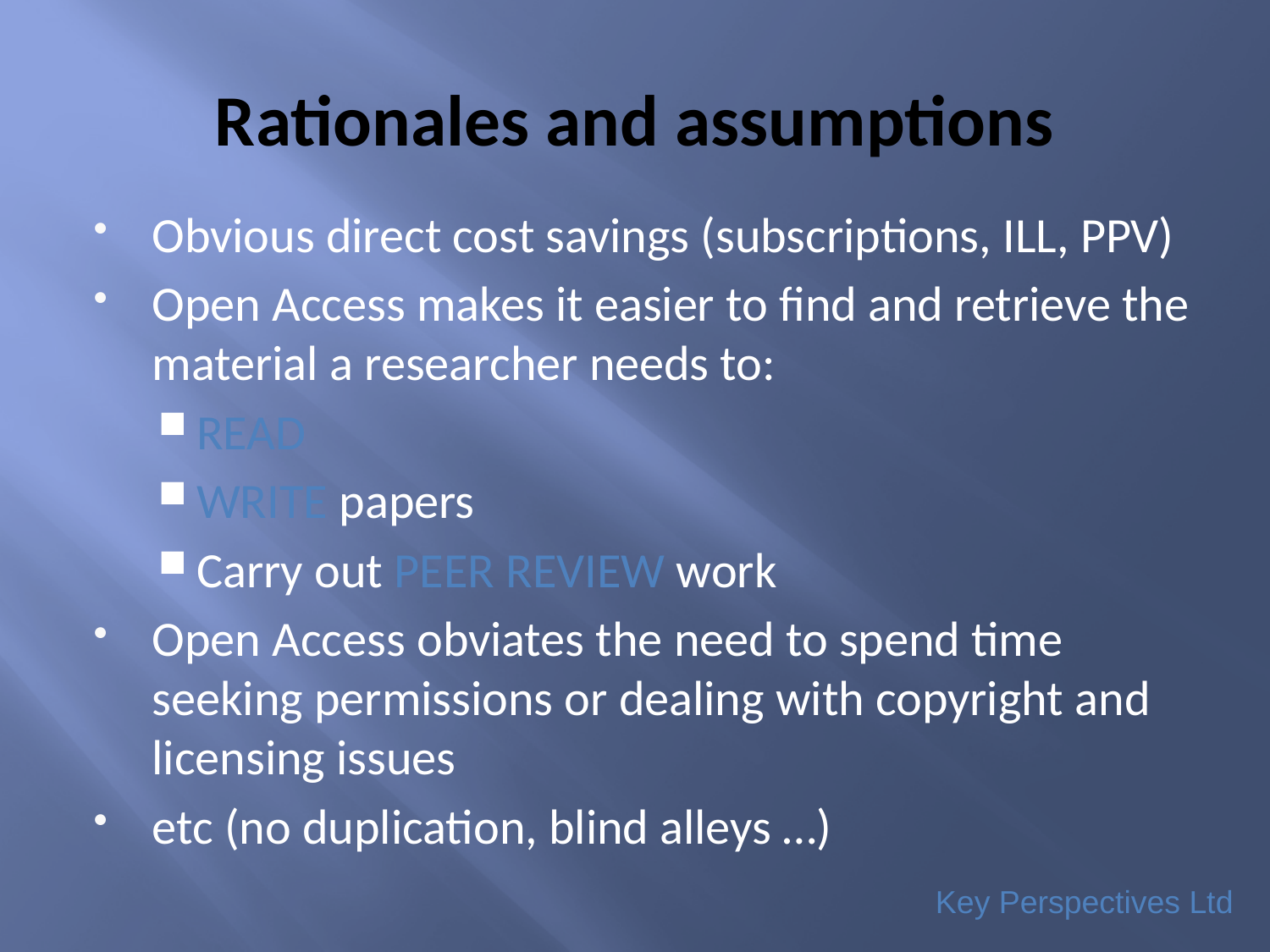

# Rationales and assumptions
Obvious direct cost savings (subscriptions, ILL, PPV)
Open Access makes it easier to find and retrieve the material a researcher needs to:
READ
WRITE papers
Carry out PEER REVIEW work
Open Access obviates the need to spend time seeking permissions or dealing with copyright and licensing issues
etc (no duplication, blind alleys …)

Key Perspectives Ltd